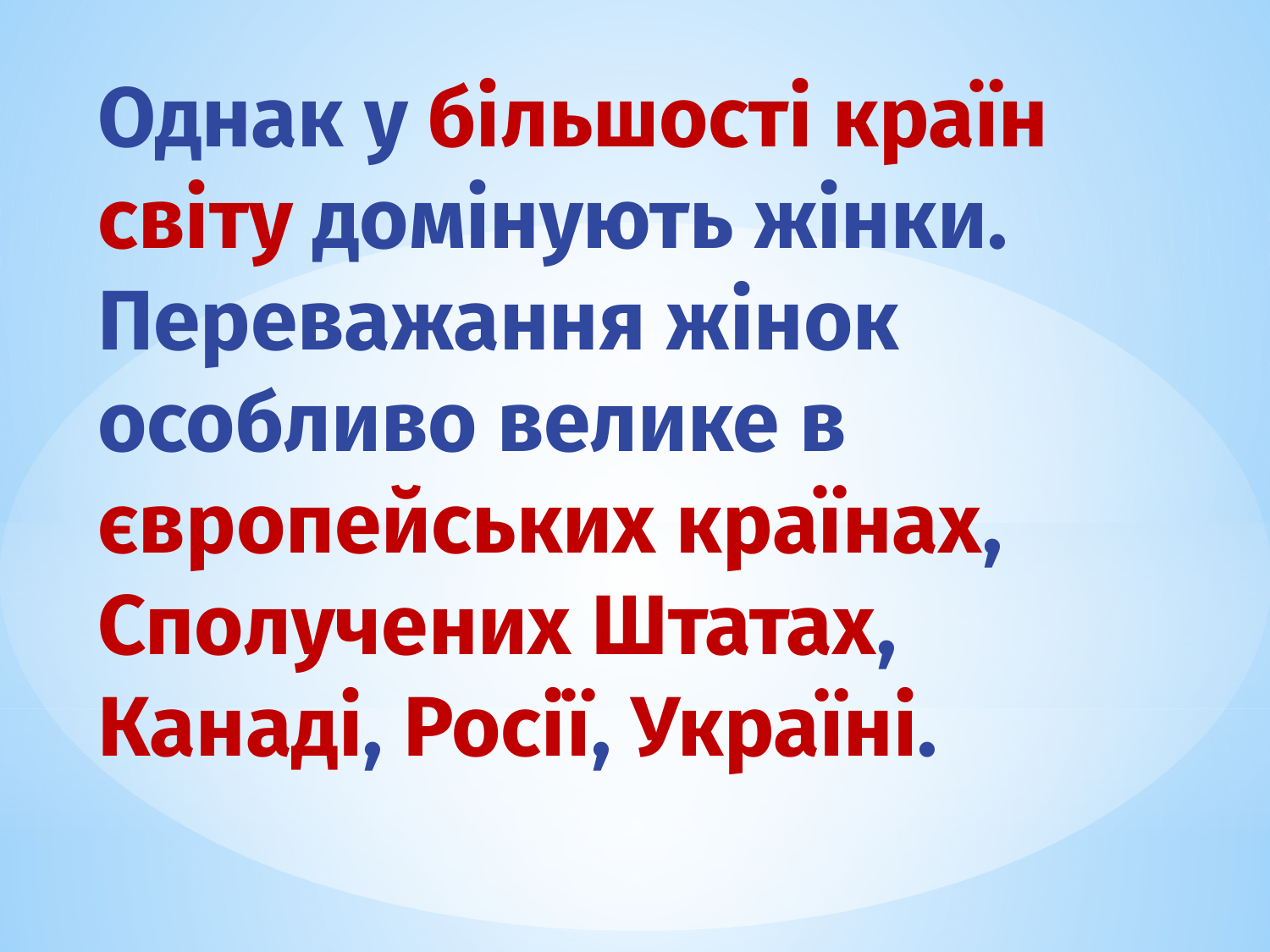

# Однак у більшості країн світу домінують жінки. Переважання жінок особливо велике в європейських країнах, Сполучених Штатах, Канаді, Росії, Україні.